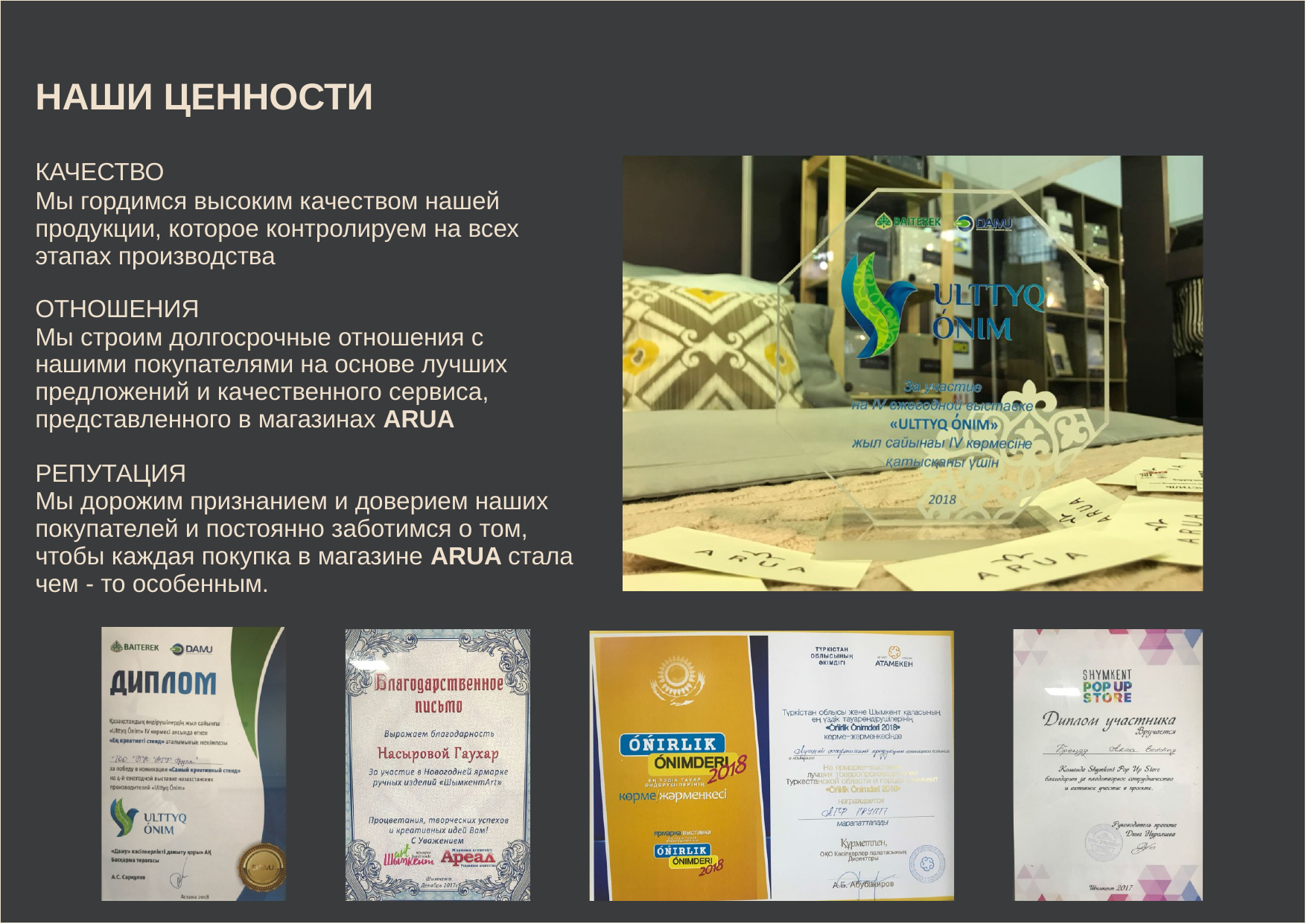

НАШИ ЦЕННОСТИ

КАЧЕСТВО
Мы гордимся высоким качеством нашей продукции, которое контролируем на всех этапах производства

ОТНОШЕНИЯ
Мы строим долгосрочные отношения с нашими покупателями на основе лучших предложений и качественного сервиса, представленного в магазинах ARUA

РЕПУТАЦИЯ
Мы дорожим признанием и доверием наших покупателей и постоянно заботимся о том, чтобы каждая покупка в магазине ARUA стала чем - то особенным.